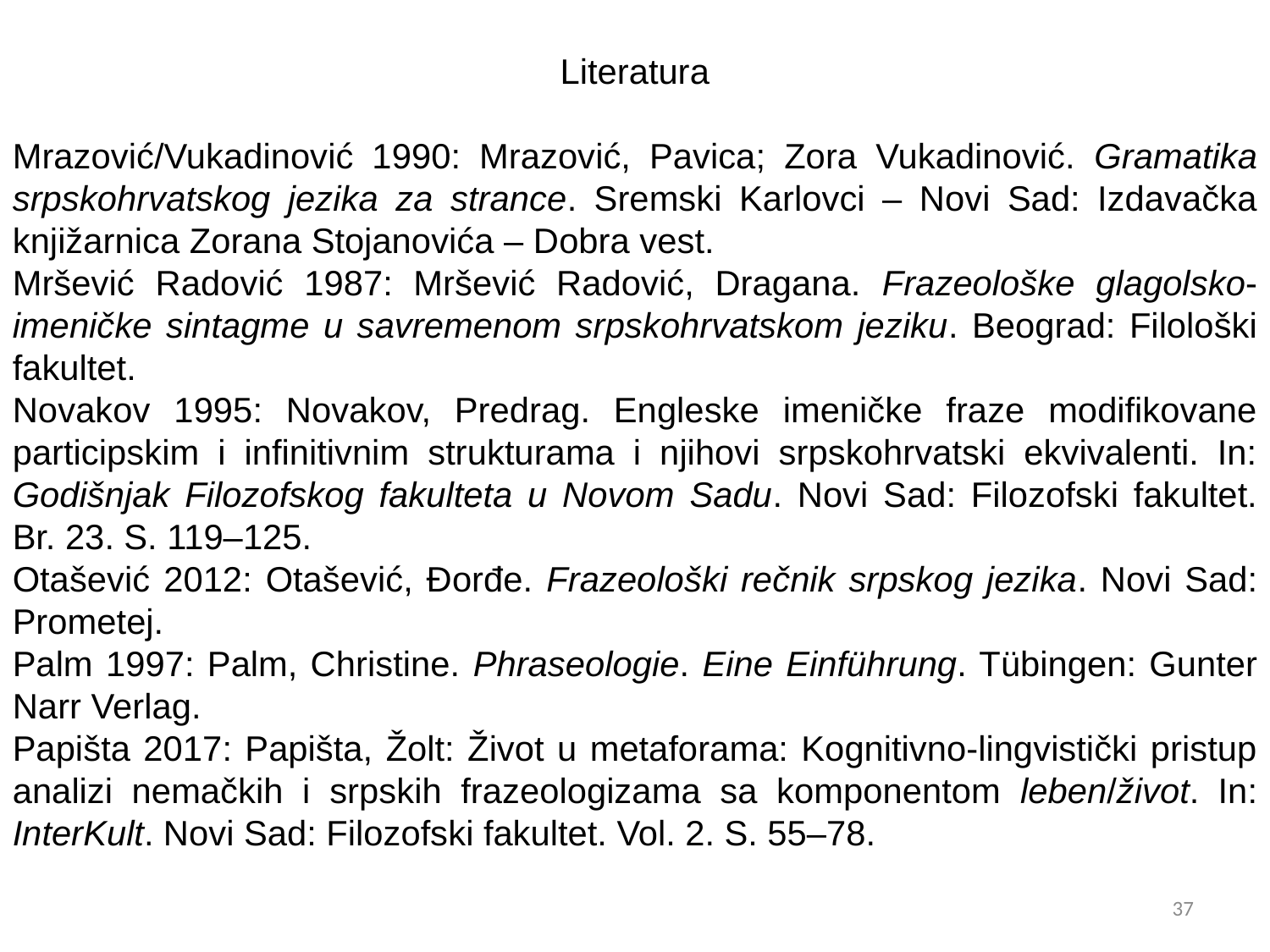

Literatura

Mrazović/Vukadinović 1990: Mrazović, Pavica; Zora Vukadinović. Gramatika srpskohrvatskog jezika za strance. Sremski Karlovci – Novi Sad: Izdavačka knjižarnica Zorana Stojanovića – Dobra vest.
Mršević Radović 1987: Mršević Radović, Dragana. Frazeološke glagolsko-imeničke sintagme u savremenom srpskohrvatskom jeziku. Beograd: Filološki fakultet.
Novakov 1995: Novakov, Predrag. Engleske imeničke fraze modifikovane participskim i infinitivnim strukturama i njihovi srpskohrvatski ekvivalenti. In: Godišnjak Filozofskog fakulteta u Novom Sadu. Novi Sad: Filozofski fakultet. Br. 23. S. 119–125.
Otašević 2012: Otašević, Đorđe. Frazeološki rečnik srpskog jezika. Novi Sad: Prometej.
Palm 1997: Palm, Christine. Phraseologie. Eine Einführung. Tübingen: Gunter Narr Verlag.
Papišta 2017: Papišta, Žolt: Život u metaforama: Kognitivno-lingvistički pristup analizi nemačkih i srpskih frazeologizama sa komponentom leben/život. In: InterKult. Novi Sad: Filozofski fakultet. Vol. 2. S. 55–78.

37